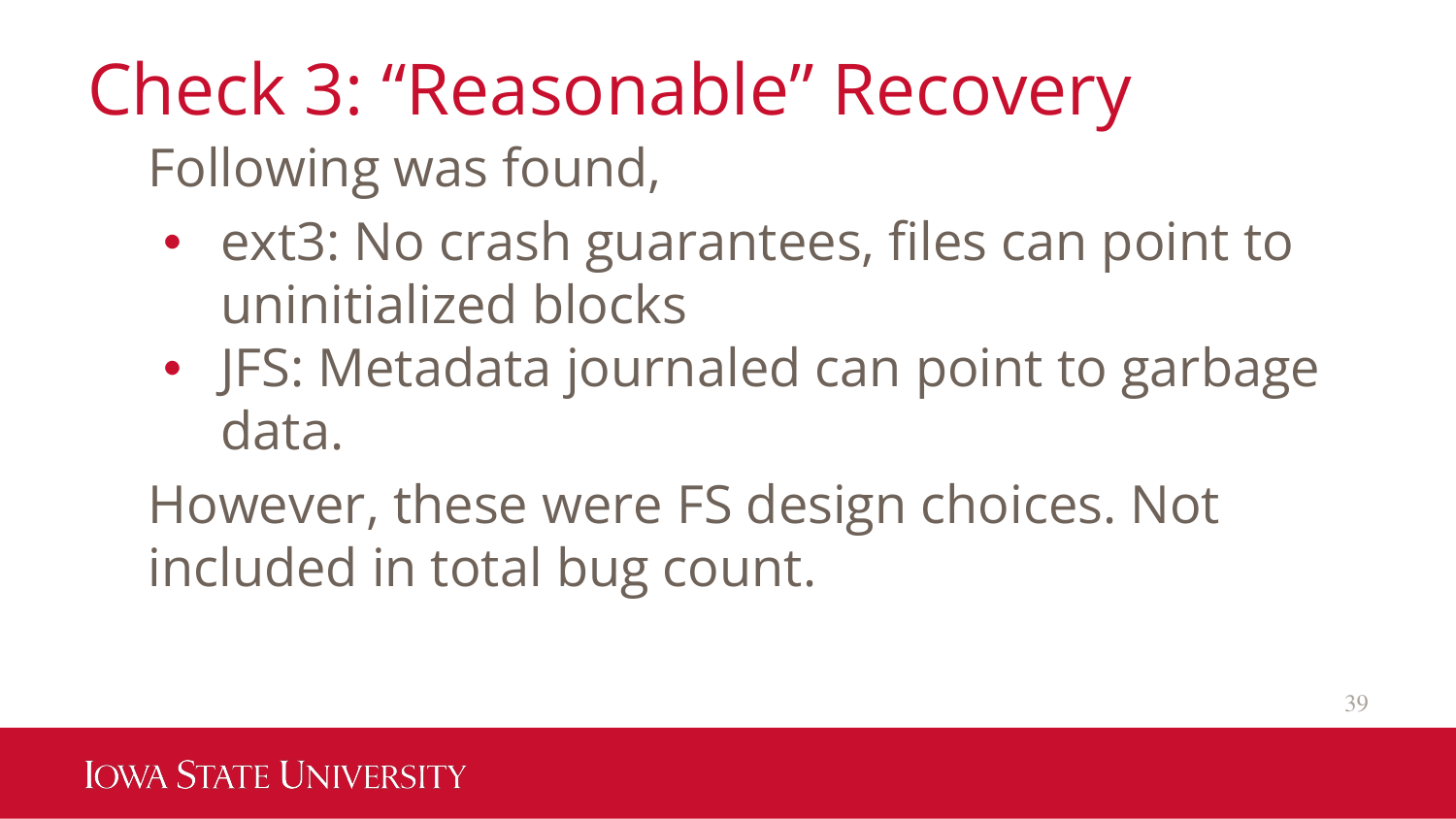

# Check 3: “Reasonable” Recovery
Following was found,
ext3: No crash guarantees, files can point to uninitialized blocks
JFS: Metadata journaled can point to garbage data.
However, these were FS design choices. Not included in total bug count.
39